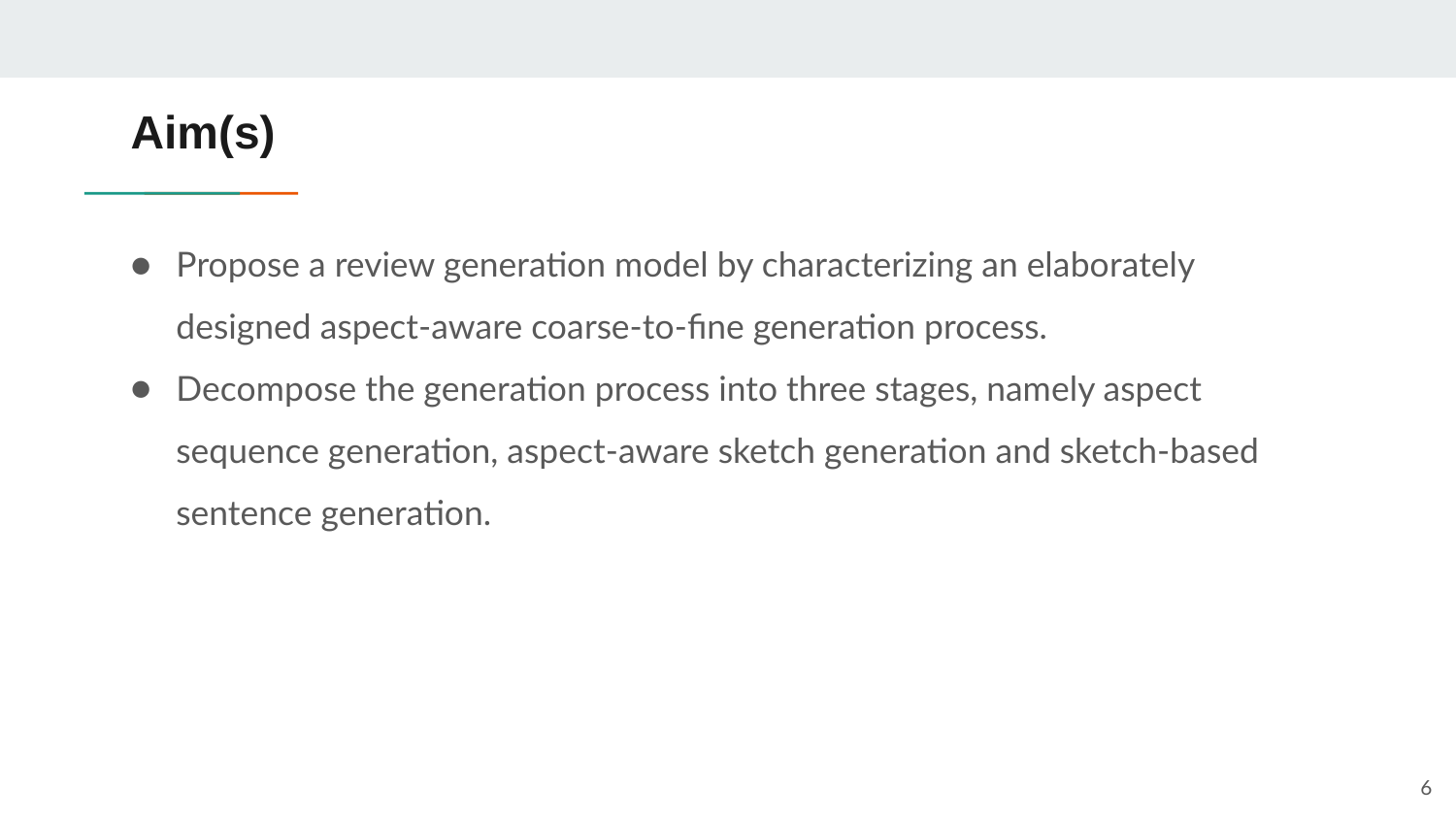

# Aim(s)
Propose a review generation model by characterizing an elaborately designed aspect-aware coarse-to-fine generation process.
Decompose the generation process into three stages, namely aspect sequence generation, aspect-aware sketch generation and sketch-based sentence generation.
6